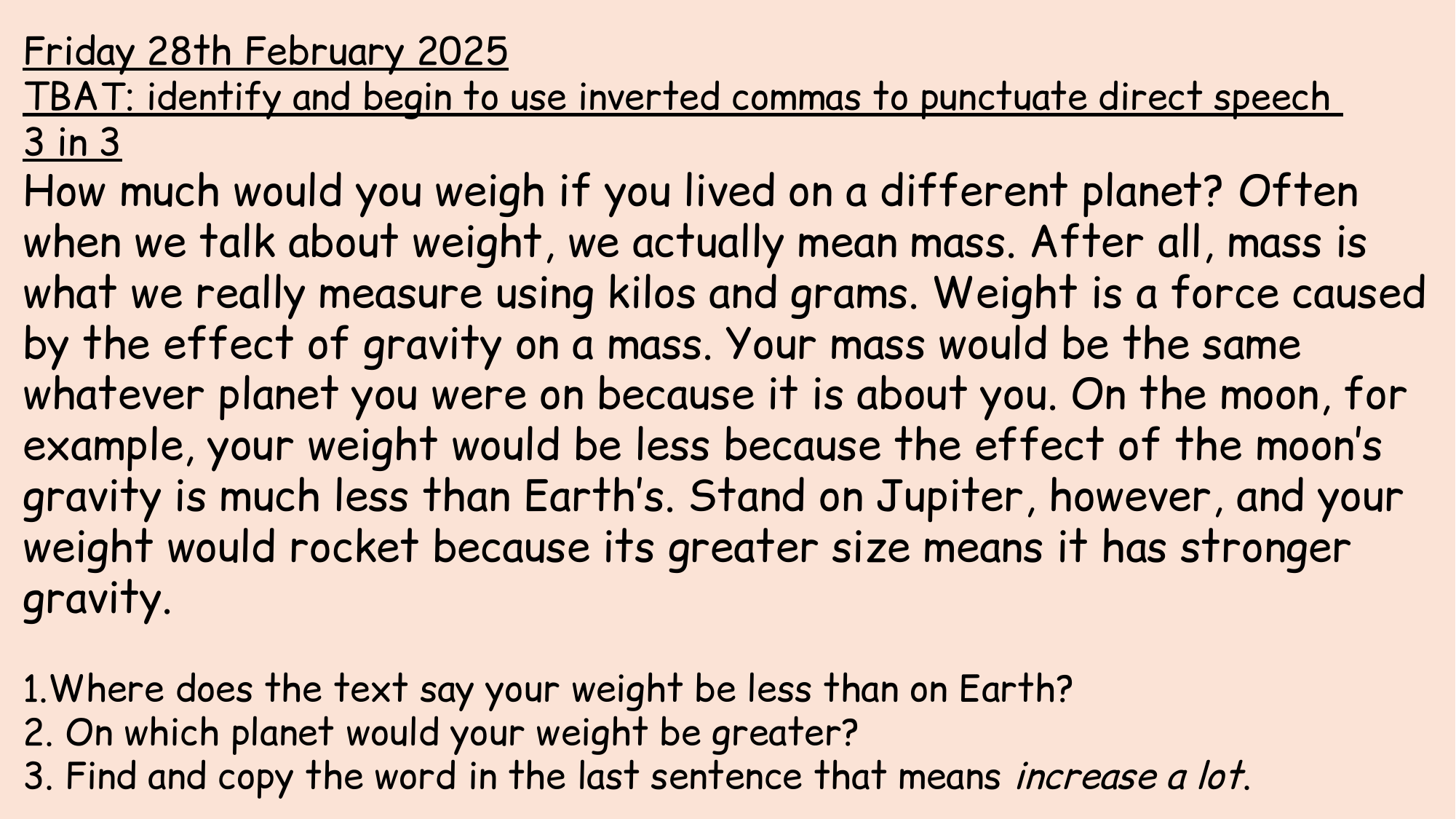

Friday 28th February 2025
TBAT: identify and begin to use inverted commas to punctuate direct speech 
3 in 3
How much would you weigh if you lived on a different planet? Often when we talk about weight, we actually mean mass. After all, mass is what we really measure using kilos and grams. Weight is a force caused by the effect of gravity on a mass. Your mass would be the same whatever planet you were on because it is about you. On the moon, for example, your weight would be less because the effect of the moon’s gravity is much less than Earth’s. Stand on Jupiter, however, and your weight would rocket because its greater size means it has stronger gravity.

1.Where does the text say your weight be less than on Earth?
2. On which planet would your weight be greater?
3. Find and copy the word in the last sentence that means increase a lot.